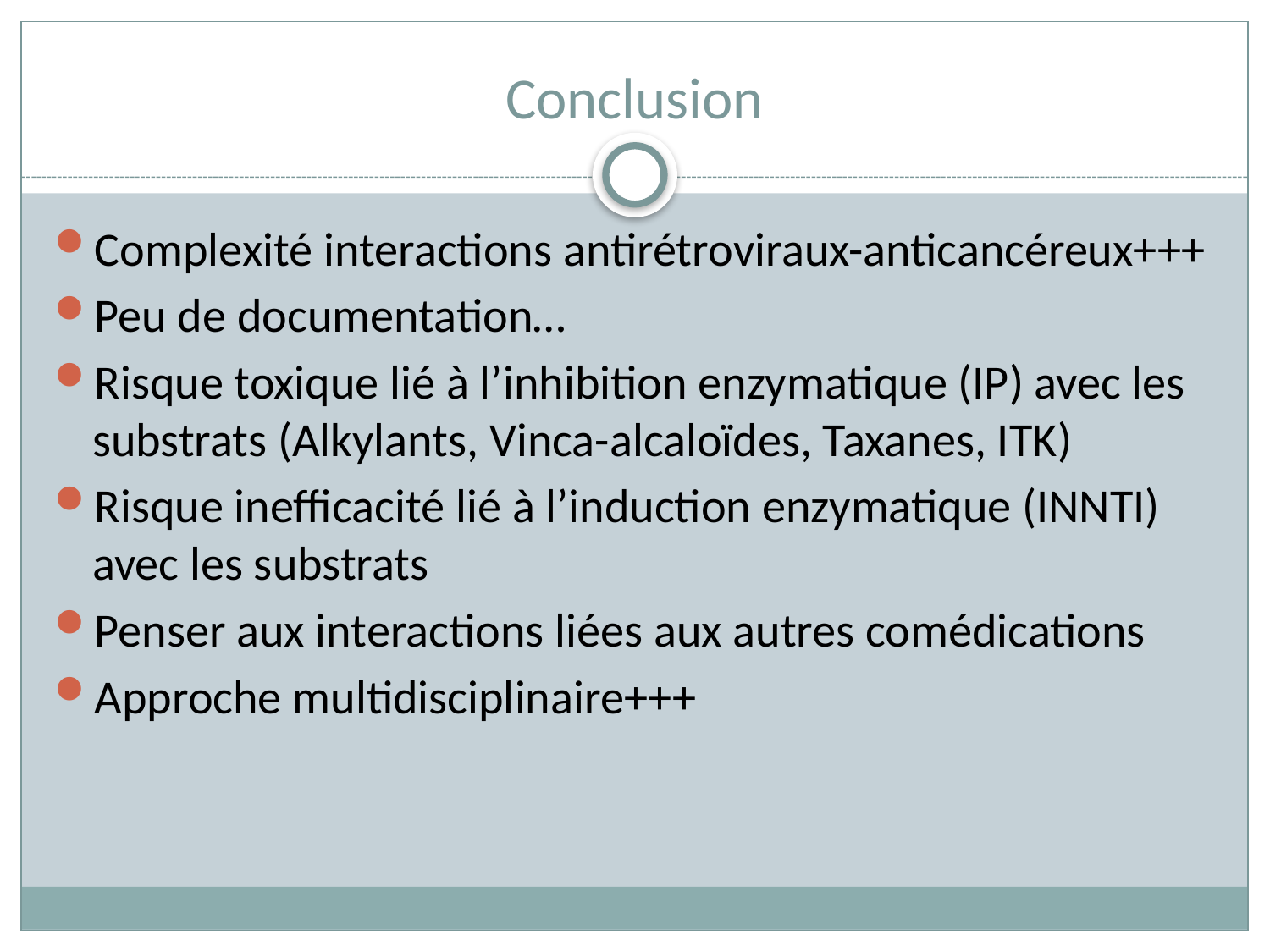

# Conclusion
Complexité interactions antirétroviraux-anticancéreux+++
Peu de documentation…
Risque toxique lié à l’inhibition enzymatique (IP) avec les substrats (Alkylants, Vinca-alcaloïdes, Taxanes, ITK)
Risque inefficacité lié à l’induction enzymatique (INNTI) avec les substrats
Penser aux interactions liées aux autres comédications
Approche multidisciplinaire+++